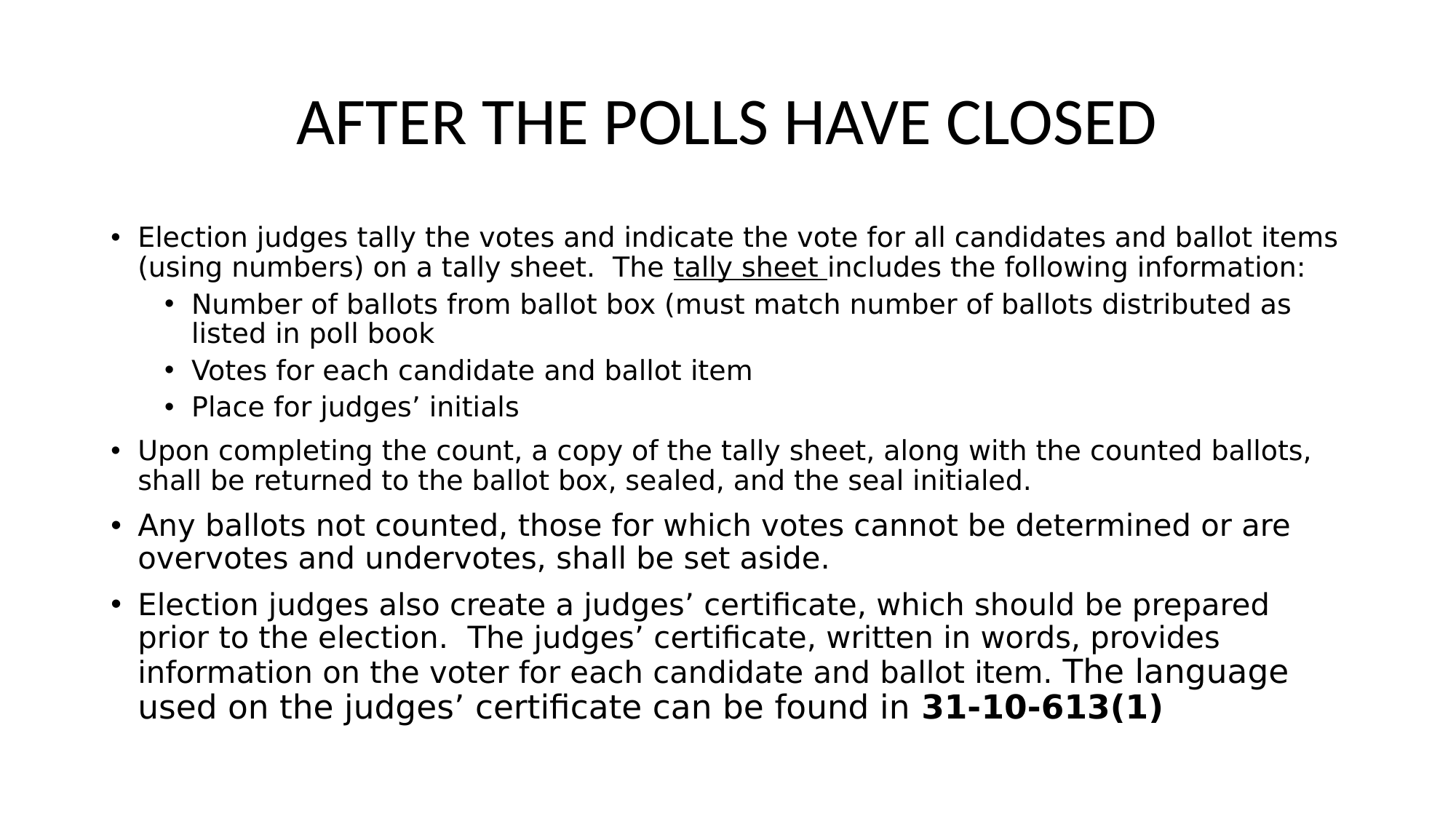

# AFTER THE POLLS HAVE CLOSED
Election judges tally the votes and indicate the vote for all candidates and ballot items (using numbers) on a tally sheet.  The tally sheet includes the following information:
Number of ballots from ballot box (must match number of ballots distributed as listed in poll book
Votes for each candidate and ballot item
Place for judges’ initials
Upon completing the count, a copy of the tally sheet, along with the counted ballots, shall be returned to the ballot box, sealed, and the seal initialed.
Any ballots not counted, those for which votes cannot be determined or are overvotes and undervotes, shall be set aside.
Election judges also create a judges’ certificate, which should be prepared prior to the election.  The judges’ certificate, written in words, provides information on the voter for each candidate and ballot item. The language used on the judges’ certificate can be found in 31-10-613(1)